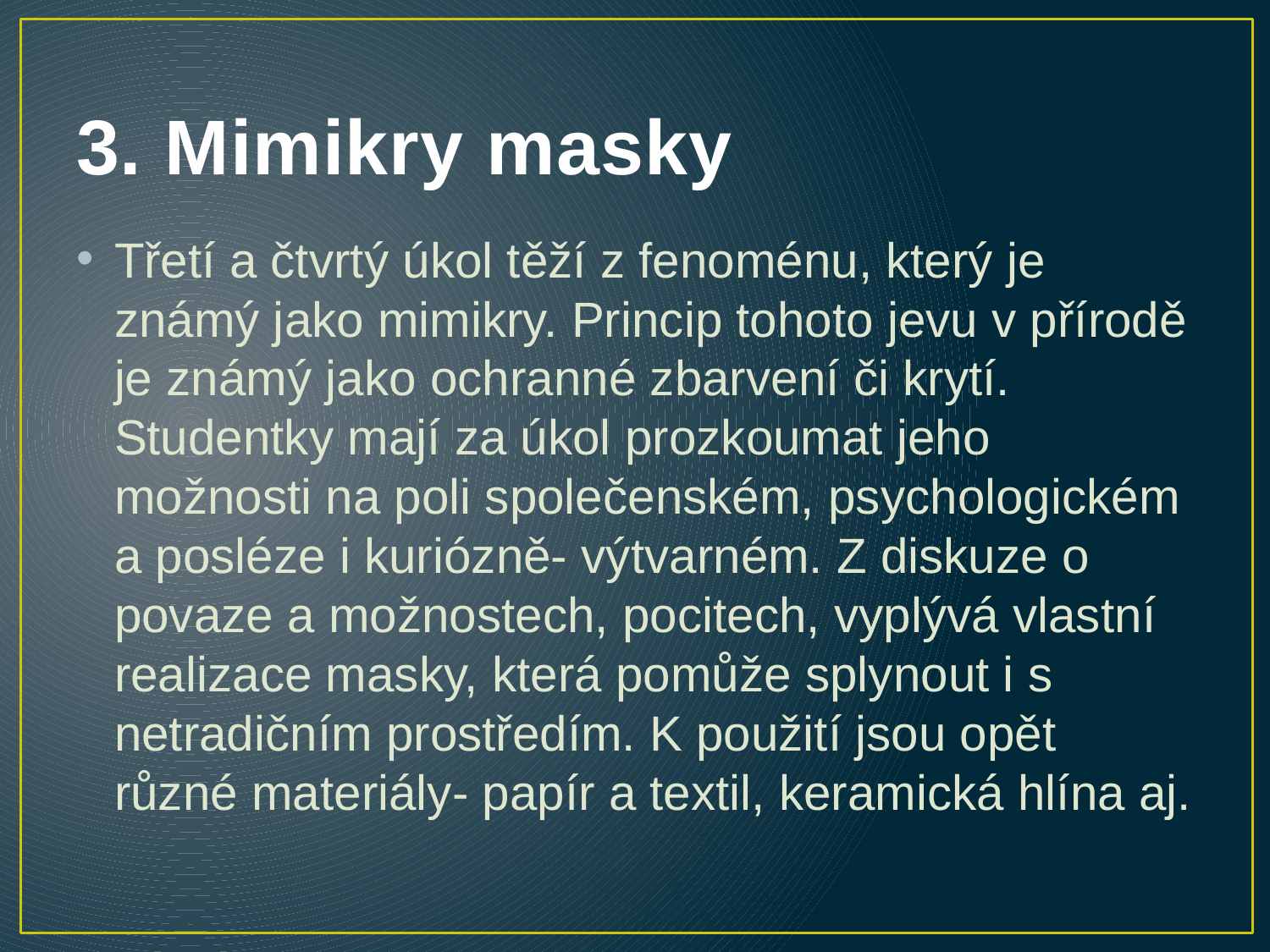

# 3. Mimikry masky
Třetí a čtvrtý úkol těží z fenoménu, který je známý jako mimikry. Princip tohoto jevu v přírodě je známý jako ochranné zbarvení či krytí. Studentky mají za úkol prozkoumat jeho možnosti na poli společenském, psychologickém a posléze i kuriózně- výtvarném. Z diskuze o povaze a možnostech, pocitech, vyplývá vlastní realizace masky, která pomůže splynout i s netradičním prostředím. K použití jsou opět různé materiály- papír a textil, keramická hlína aj.